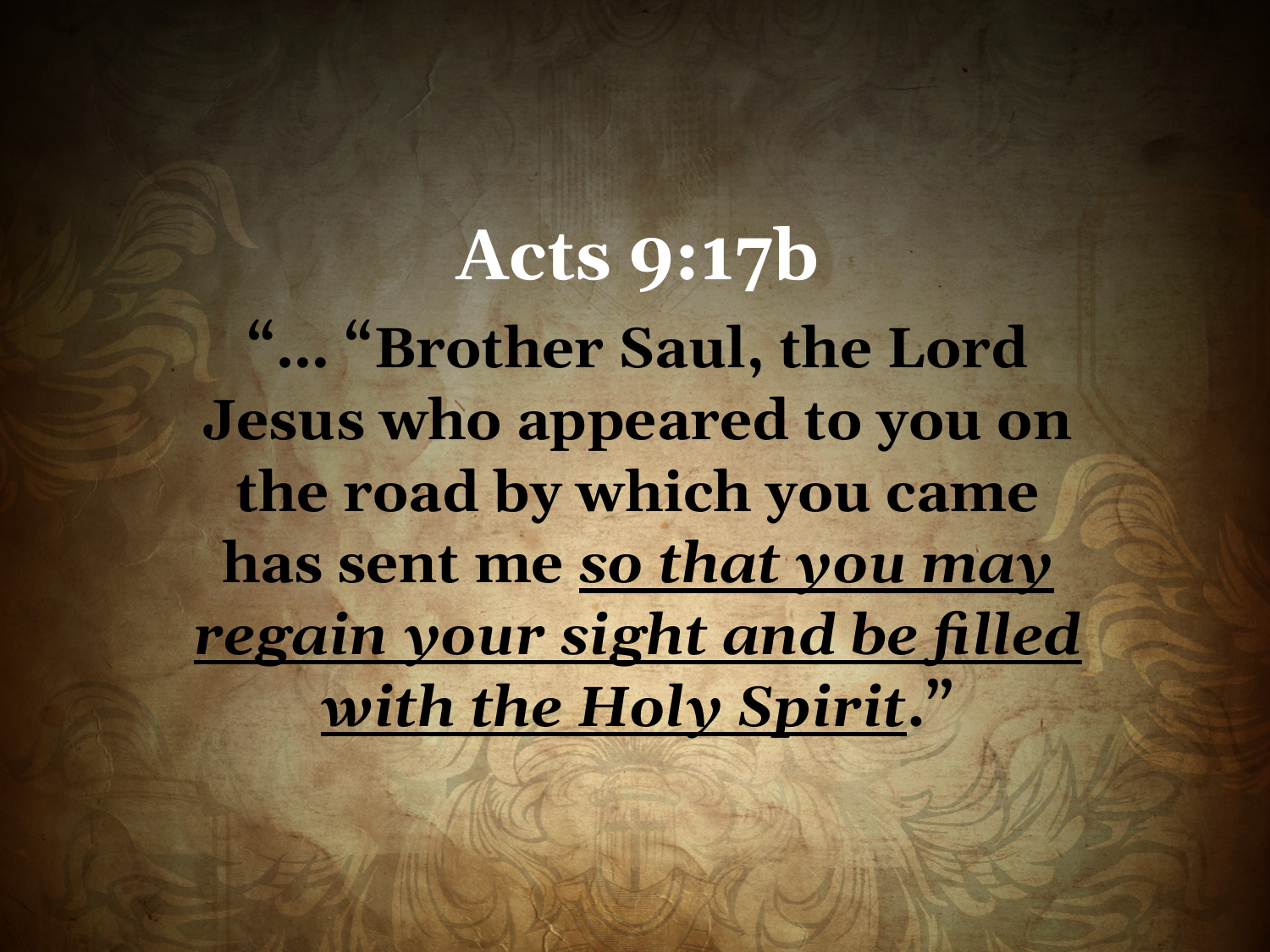

Acts 9:17b
“… “Brother Saul, the Lord Jesus who appeared to you on the road by which you came has sent me so that you may regain your sight and be filled with the Holy Spirit.”